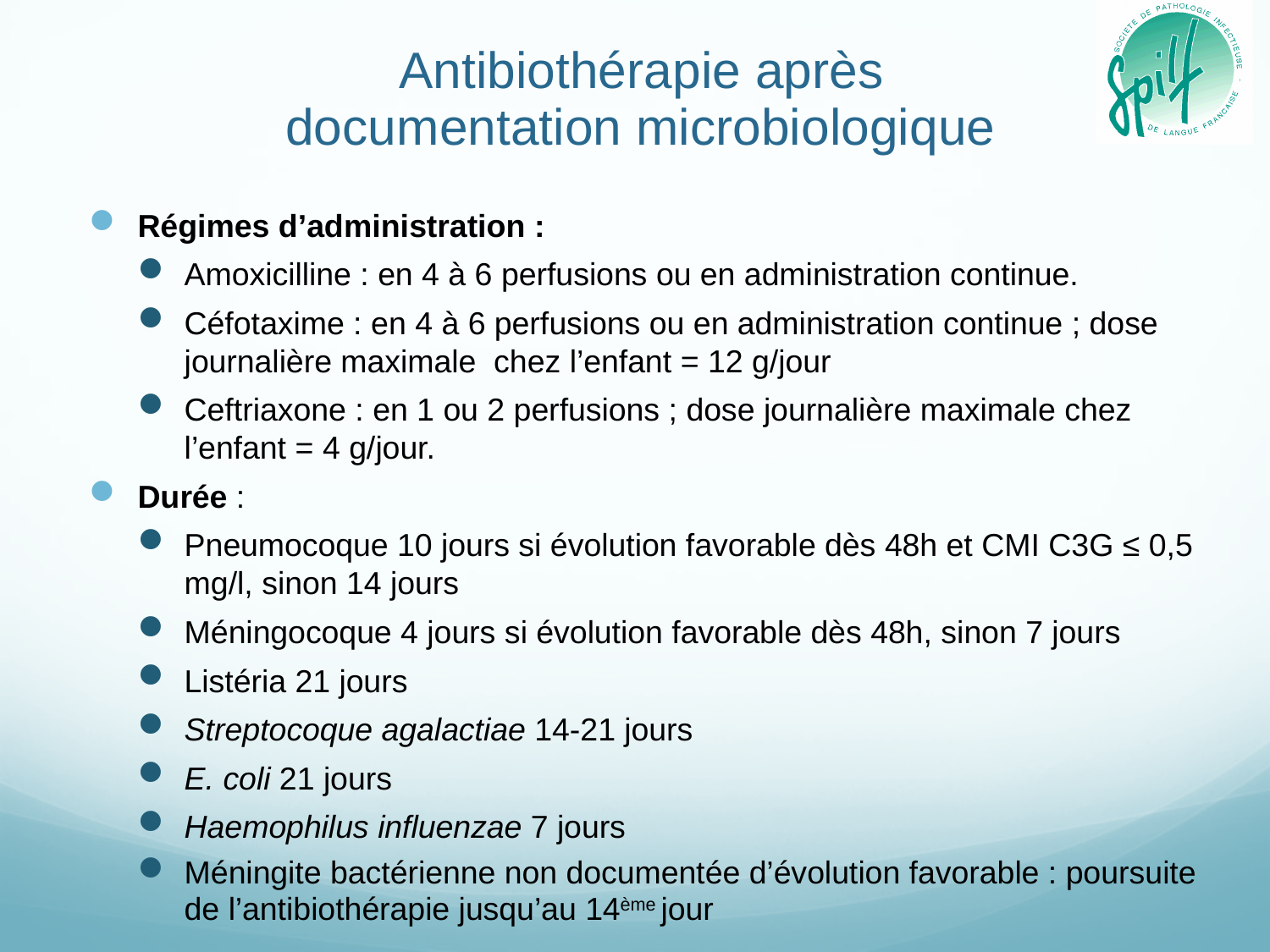

Antibiothérapie après
documentation microbiologique
Régimes d’administration :
Amoxicilline : en 4 à 6 perfusions ou en administration continue.
Céfotaxime : en 4 à 6 perfusions ou en administration continue ; dose journalière maximale  chez l’enfant = 12 g/jour
Ceftriaxone : en 1 ou 2 perfusions ; dose journalière maximale chez l’enfant = 4 g/jour.
Durée :
Pneumocoque 10 jours si évolution favorable dès 48h et CMI C3G ≤ 0,5 mg/l, sinon 14 jours
Méningocoque 4 jours si évolution favorable dès 48h, sinon 7 jours
Listéria 21 jours
Streptocoque agalactiae 14-21 jours
E. coli 21 jours
Haemophilus influenzae 7 jours
Méningite bactérienne non documentée d’évolution favorable : poursuite de l’antibiothérapie jusqu’au 14ème jour